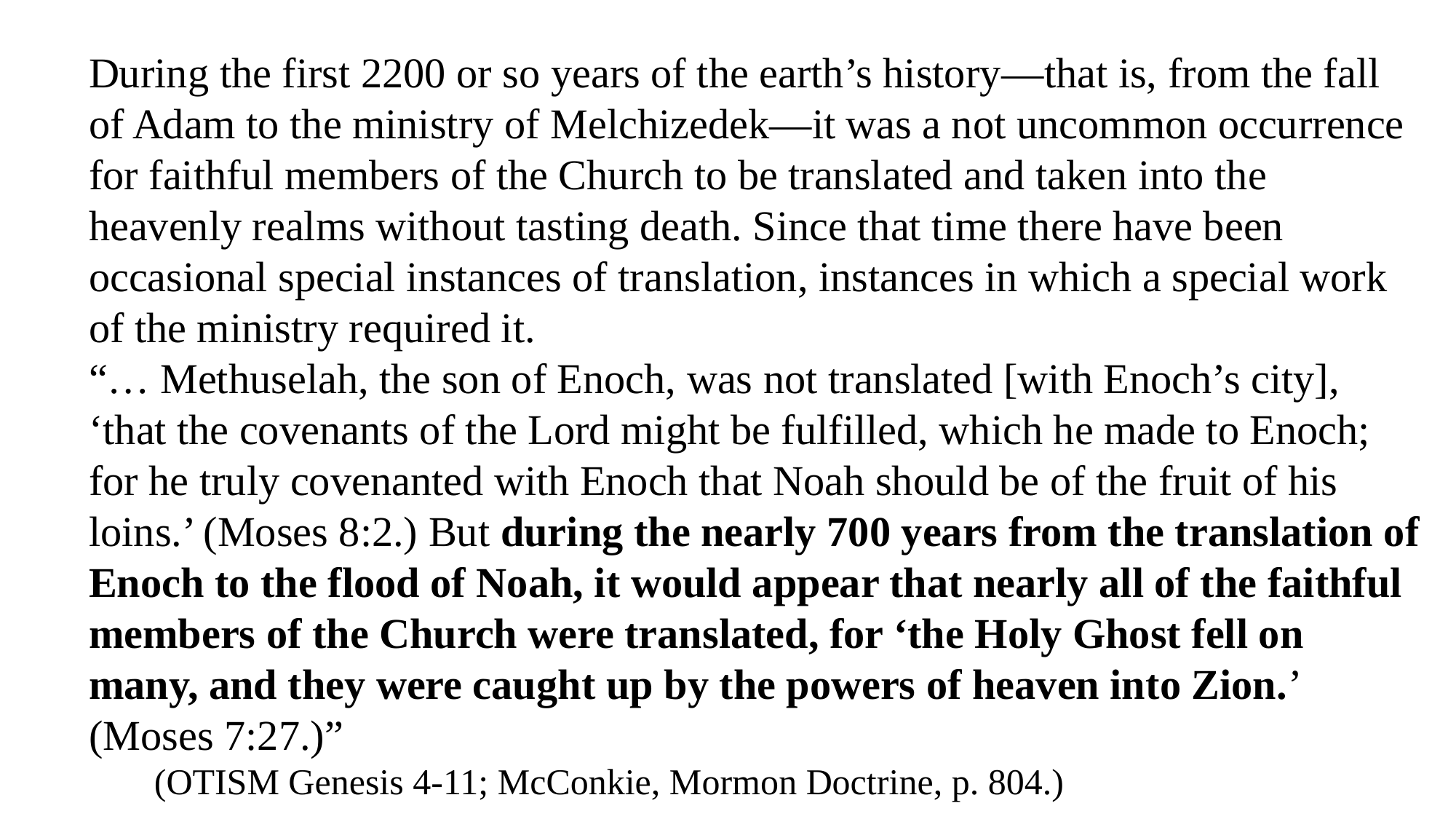

During the first 2200 or so years of the earth’s history﻿—that is, from the fall of Adam to the ministry of Melchizedek﻿—it was a not uncommon occurrence for faithful members of the Church to be translated and taken into the heavenly realms without tasting death. Since that time there have been occasional special instances of translation, instances in which a special work of the ministry required it.
“… Methuselah, the son of Enoch, was not translated [with Enoch’s city], ‘that the covenants of the Lord might be fulfilled, which he made to Enoch; for he truly covenanted with Enoch that Noah should be of the fruit of his loins.’ (Moses 8:2.) But during the nearly 700 years from the translation of Enoch to the flood of Noah, it would appear that nearly all of the faithful members of the Church were translated, for ‘the Holy Ghost fell on many, and they were caught up by the powers of heaven into Zion.’ (Moses 7:27.)”
(OTISM Genesis 4-11; McConkie, Mormon Doctrine, p. 804.)